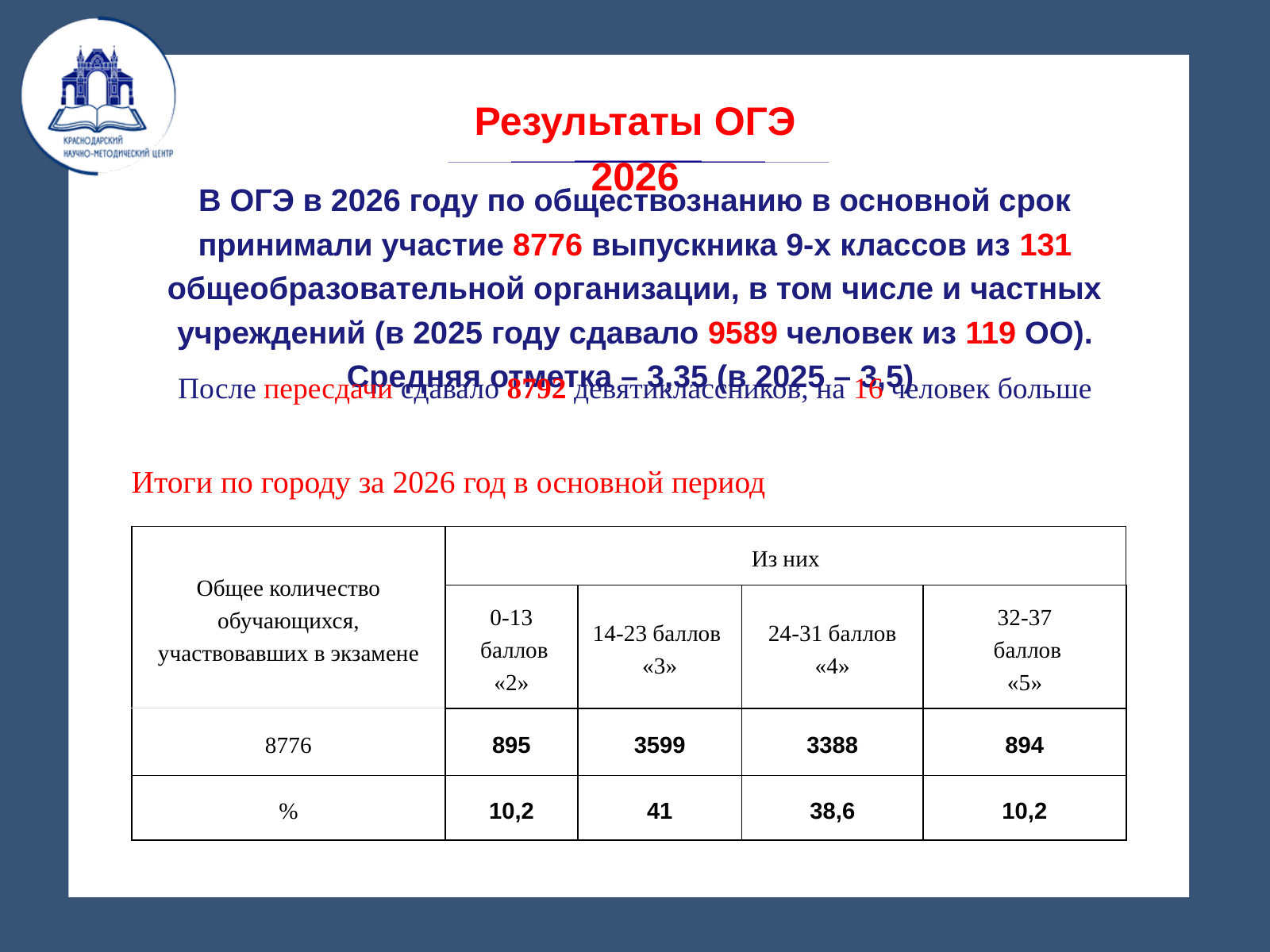

Результаты ОГЭ 2026
В ОГЭ в 2026 году по обществознанию в основной срок принимали участие 8776 выпускника 9-х классов из 131 общеобразовательной организации, в том числе и частных учреждений (в 2025 году сдавало 9589 человек из 119 ОО). Средняя отметка – 3,35 (в 2025 – 3,5)
После пересдачи сдавало 8792 девятиклассников, на 16 человек больше
Итоги по городу за 2026 год в основной период
| Общее количество обучающихся, участвовавших в экзамене | Из них | Из них | Из них | Из них |
| --- | --- | --- | --- | --- |
| Общее количество обучающихся, участвовавших в экзамене | 0-13 баллов «2» | 14-23 баллов «3» | 24-31 баллов «4» | 32-37 баллов «5» |
| 8776 | 895 | 3599 | 3388 | 894 |
| % | 10,2 | 41 | 38,6 | 10,2 |